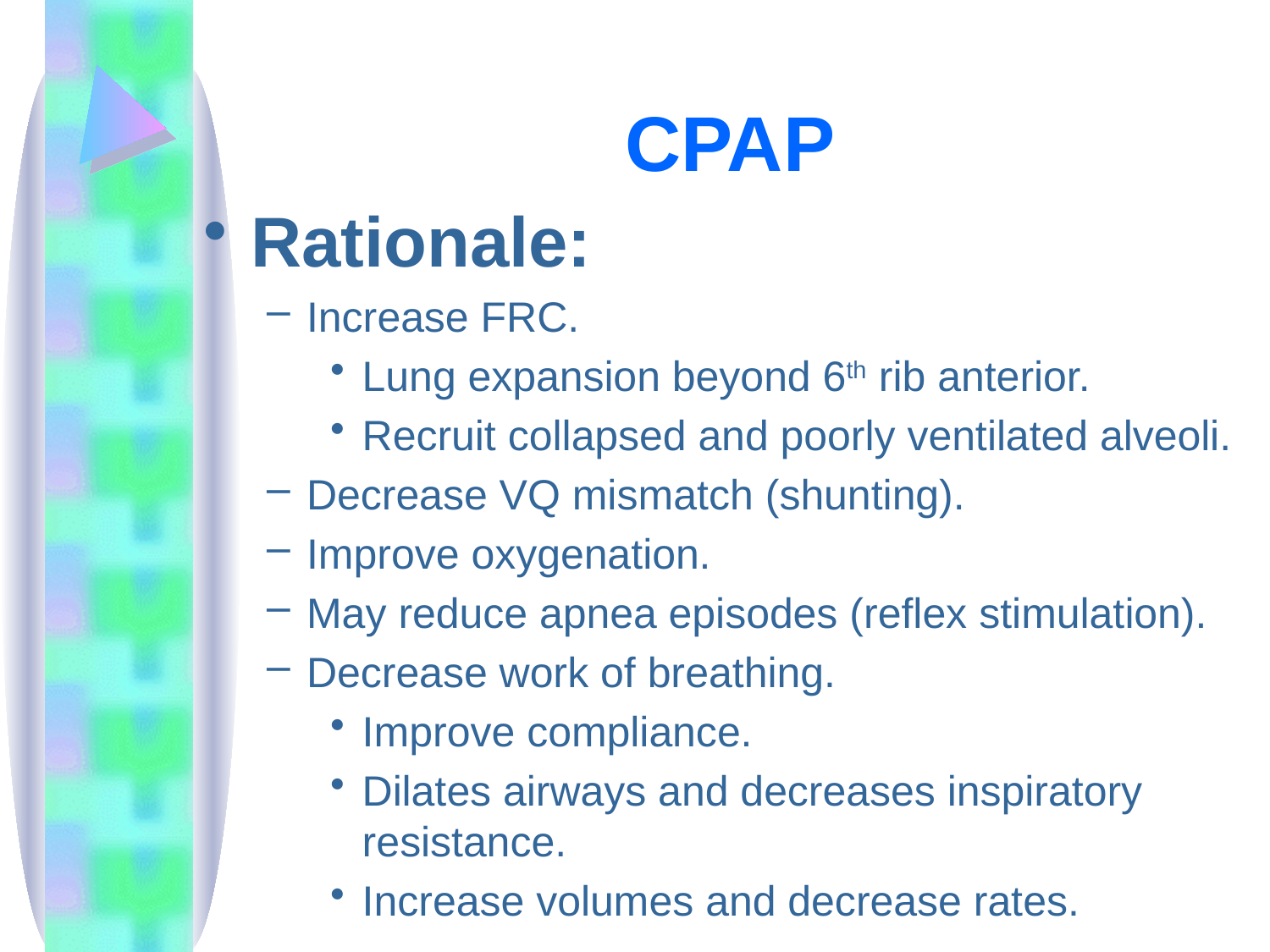

# CPAP
Rationale:
Increase FRC.
Lung expansion beyond 6th rib anterior.
Recruit collapsed and poorly ventilated alveoli.
Decrease VQ mismatch (shunting).
Improve oxygenation.
May reduce apnea episodes (reflex stimulation).
Decrease work of breathing.
Improve compliance.
Dilates airways and decreases inspiratory resistance.
Increase volumes and decrease rates.